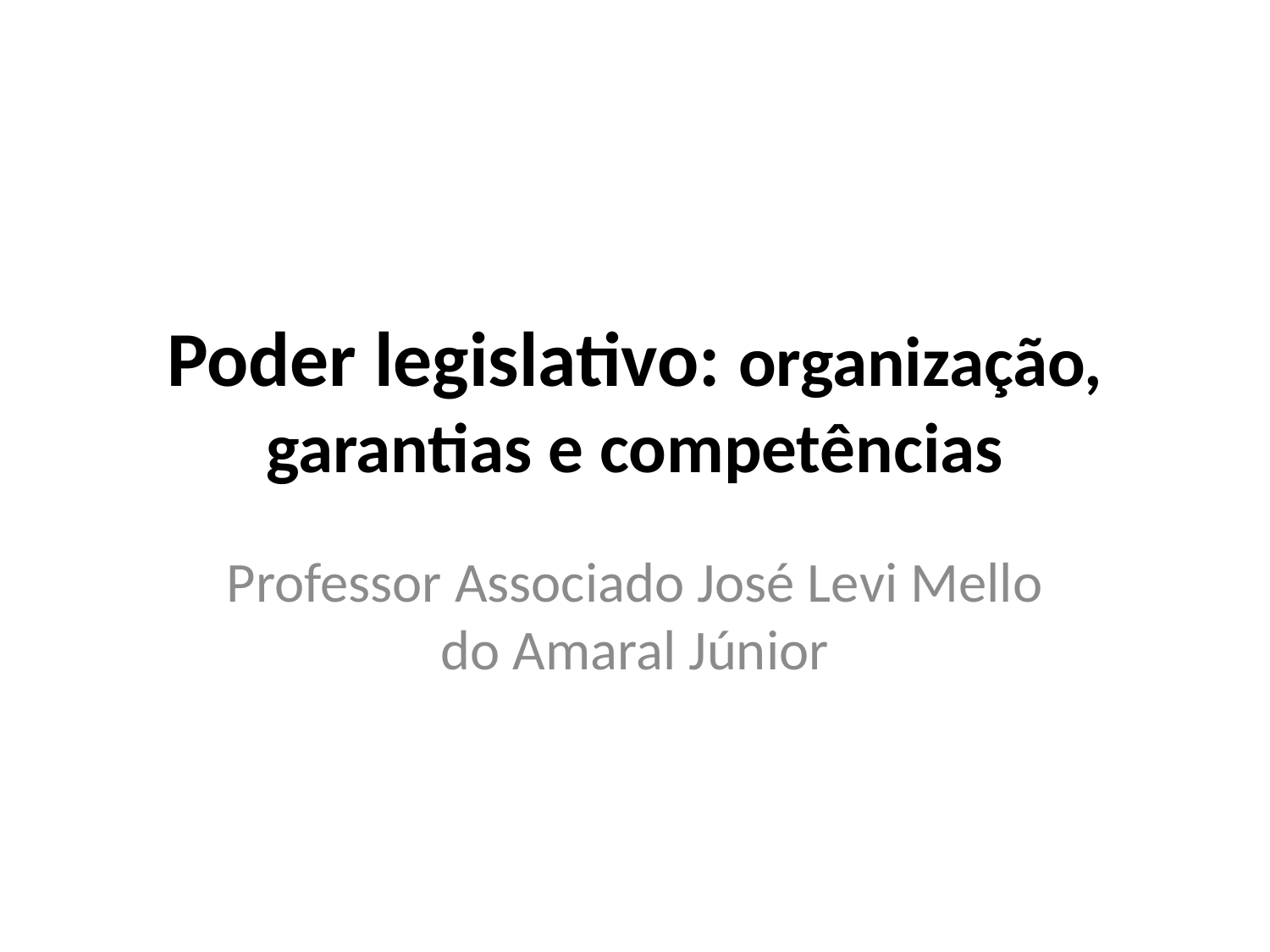

# Poder legislativo: organização, garantias e competências
Professor Associado José Levi Mello do Amaral Júnior